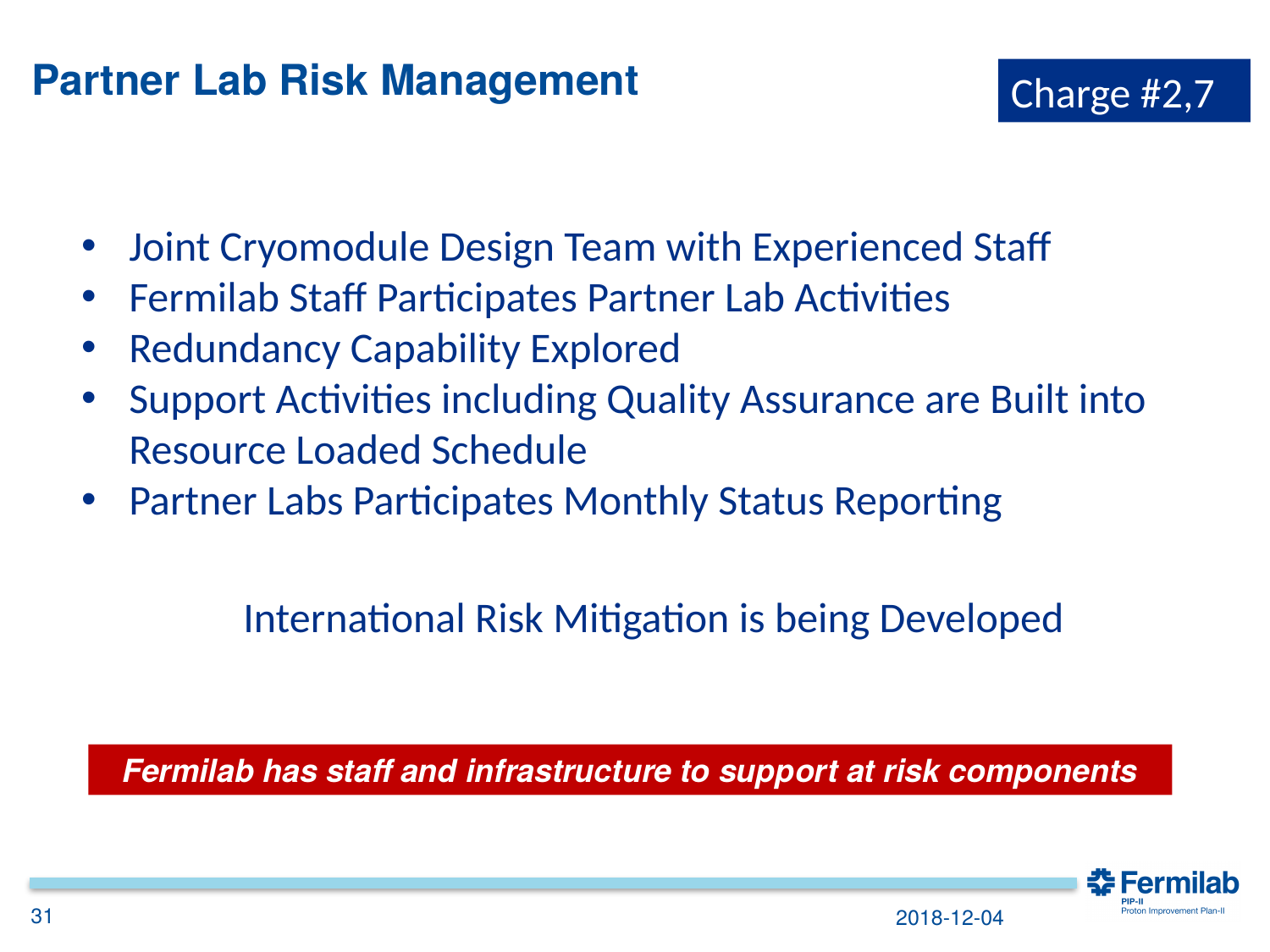

# Partner Lab Risk Management
Charge #2,7
Joint Cryomodule Design Team with Experienced Staff
Fermilab Staff Participates Partner Lab Activities
Redundancy Capability Explored
Support Activities including Quality Assurance are Built into Resource Loaded Schedule
Partner Labs Participates Monthly Status Reporting
International Risk Mitigation is being Developed
Fermilab has staff and infrastructure to support at risk components
31
2018-12-04